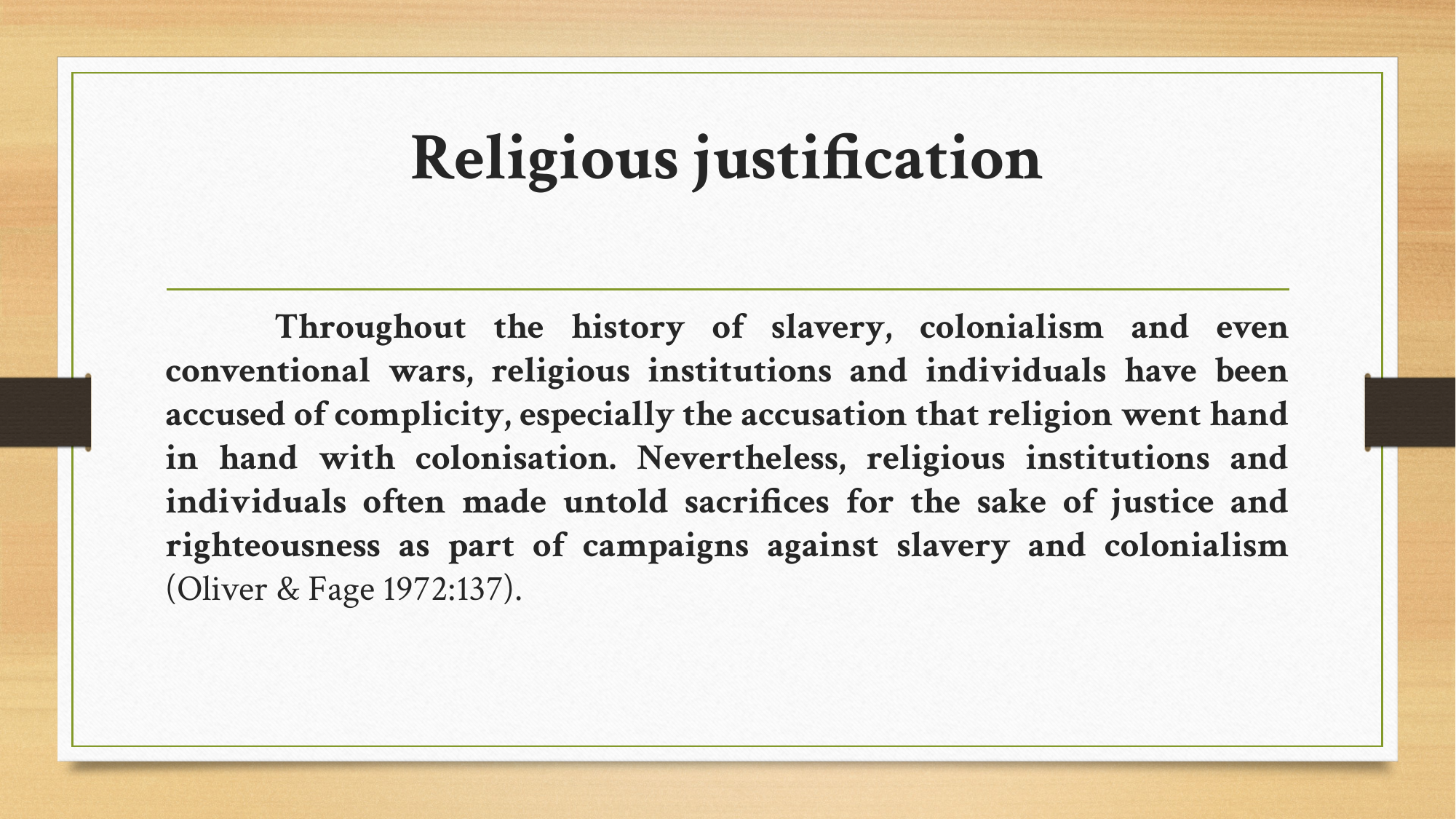

# Religious justification
	Throughout the history of slavery, colonialism and even conventional wars, religious institutions and individuals have been accused of complicity, especially the accusation that religion went hand in hand with colonisation. Nevertheless, religious institutions and individuals often made untold sacrifices for the sake of justice and righteousness as part of campaigns against slavery and colonialism (Oliver & Fage 1972:137).